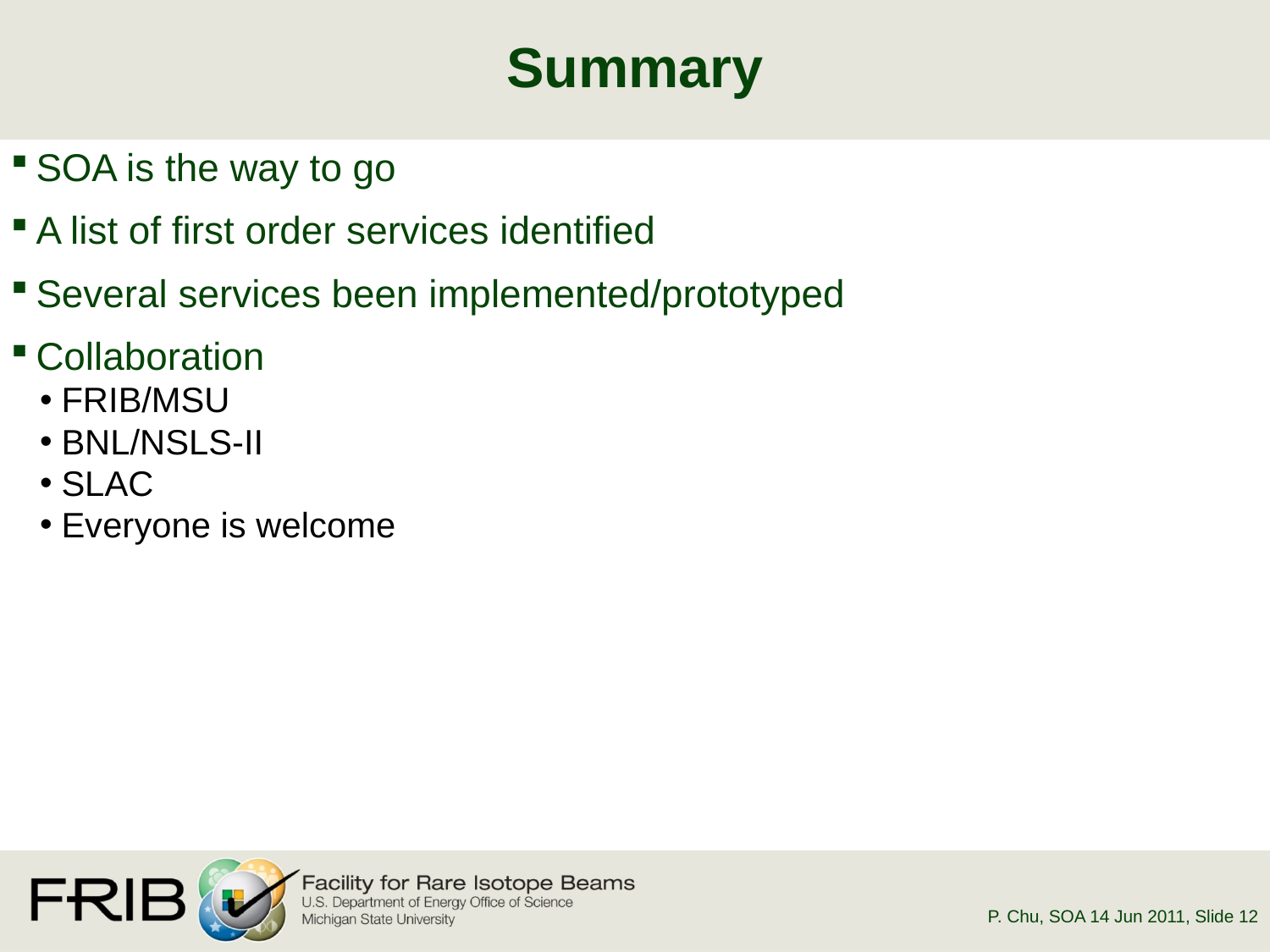

# Summary
SOA is the way to go
A list of first order services identified
Several services been implemented/prototyped
Collaboration
FRIB/MSU
BNL/NSLS-II
SLAC
Everyone is welcome
P. Chu, SOA 14 Jun 2011
, Slide 12